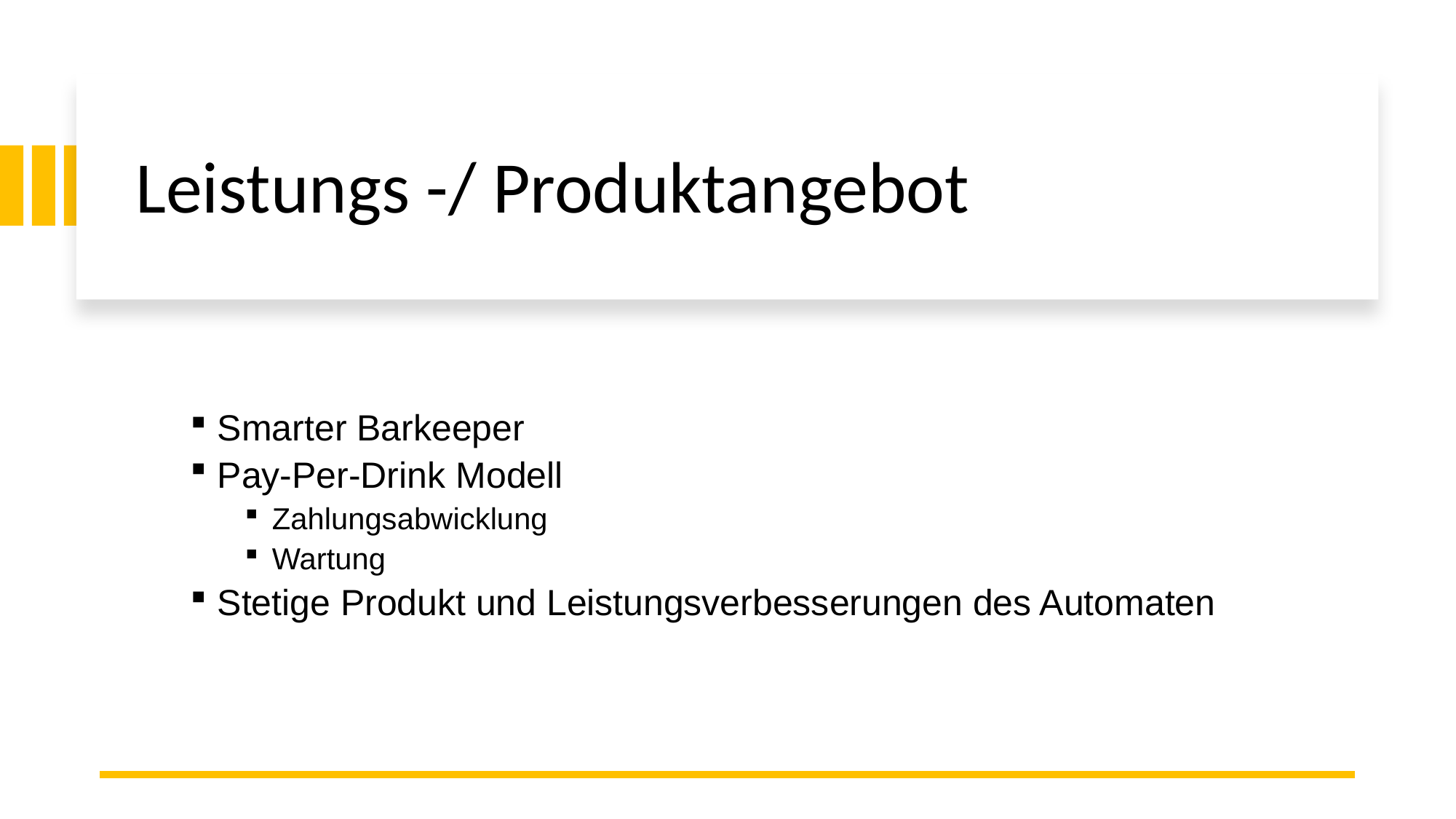

# Leistungs -/ Produktangebot

Smarter Barkeeper
Pay-Per-Drink Modell
Zahlungsabwicklung
Wartung
Stetige Produkt und Leistungsverbesserungen des Automaten